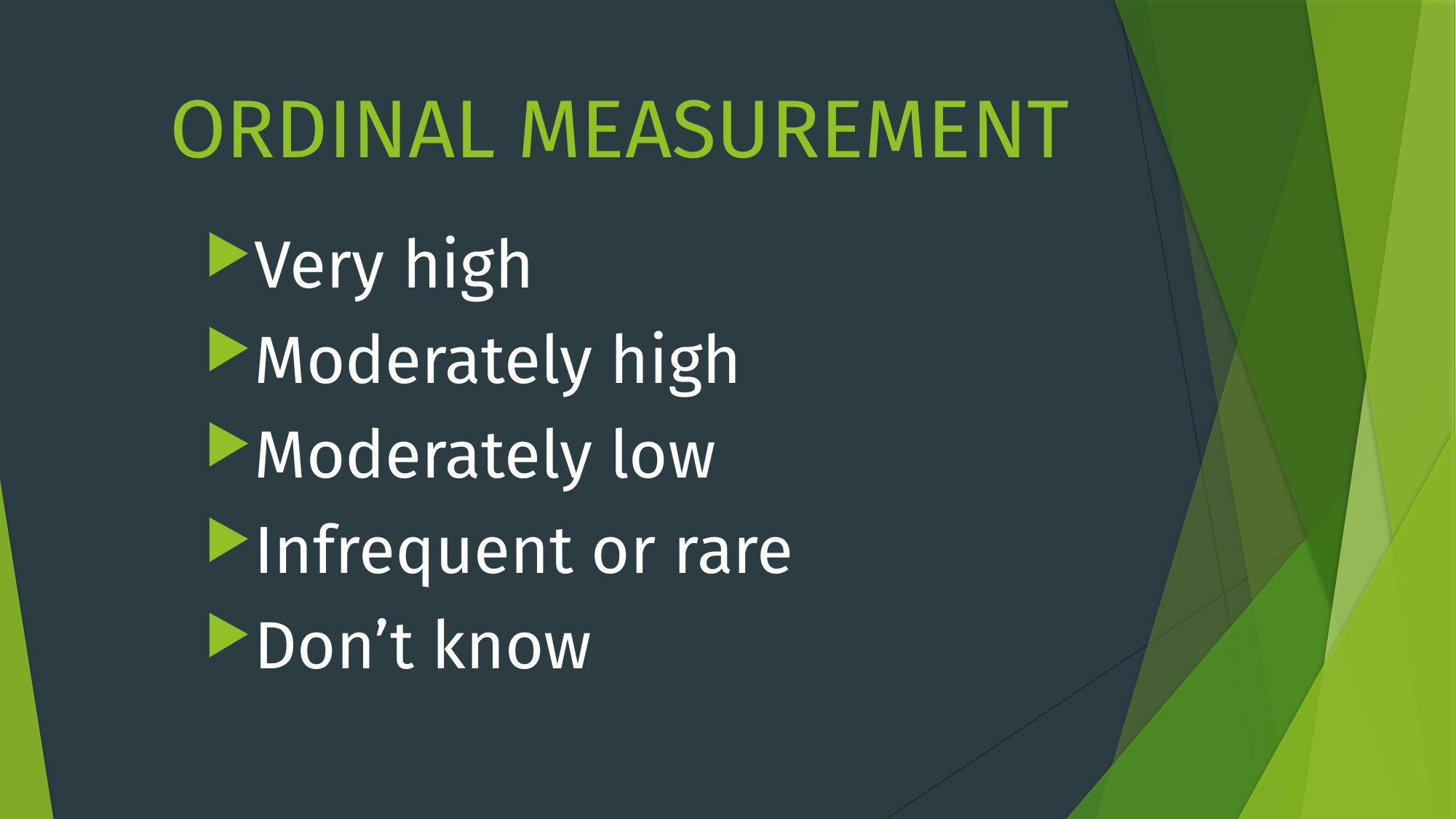

# ORDINAL MEASUREMENT
Very high
Moderately high
Moderately low
Infrequent or rare
Don’t know